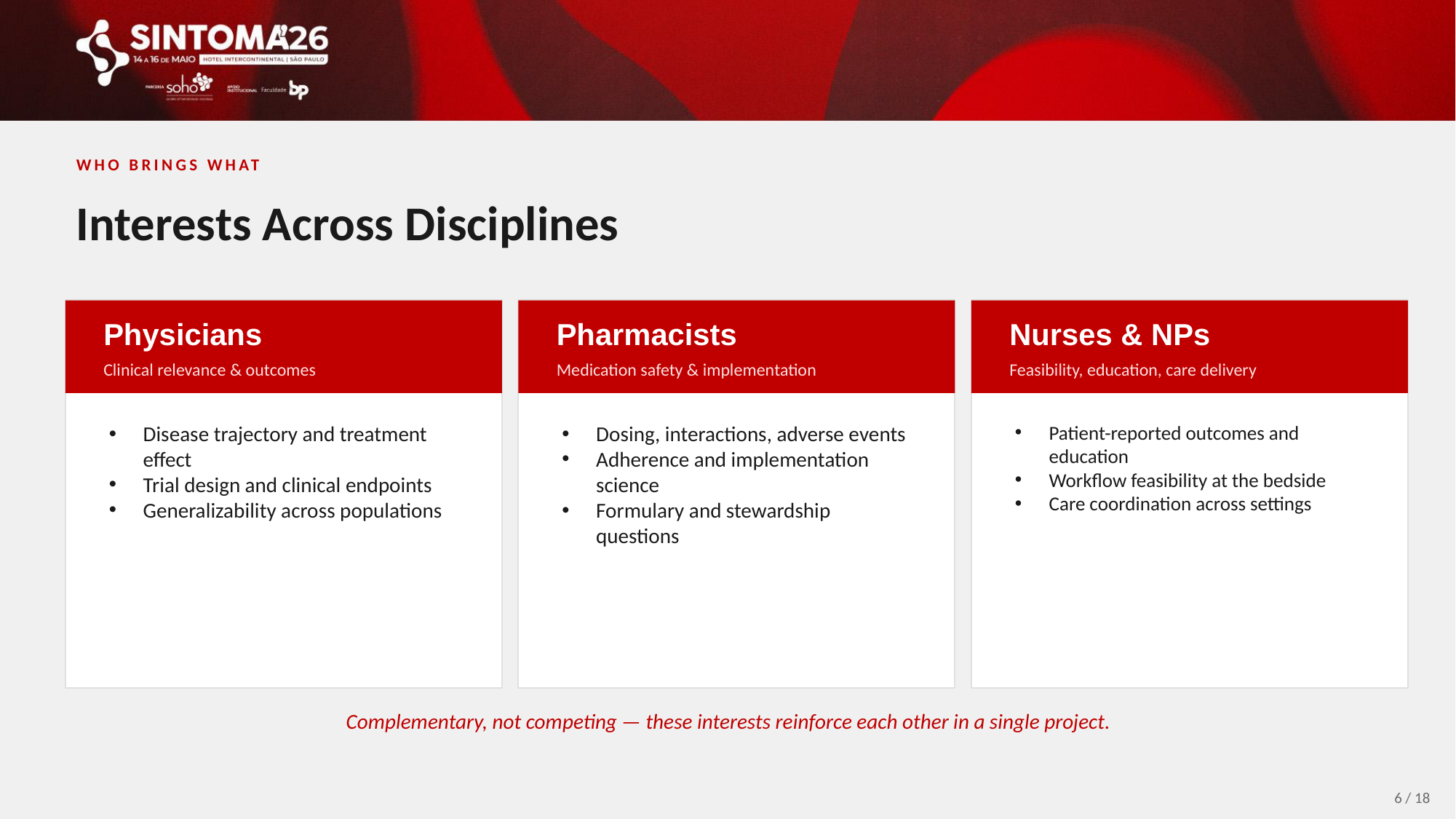

WHO BRINGS WHAT
Interests Across Disciplines

Physicians
Pharmacists
Nurses & NPs
Clinical relevance & outcomes
Medication safety & implementation
Feasibility, education, care delivery
Disease trajectory and treatment effect
Trial design and clinical endpoints
Generalizability across populations

Dosing, interactions, adverse events
Adherence and implementation science
Formulary and stewardship questions

Patient-reported outcomes and education
Workflow feasibility at the bedside
Care coordination across settings

Complementary, not competing — these interests reinforce each other in a single project.
6 / 18